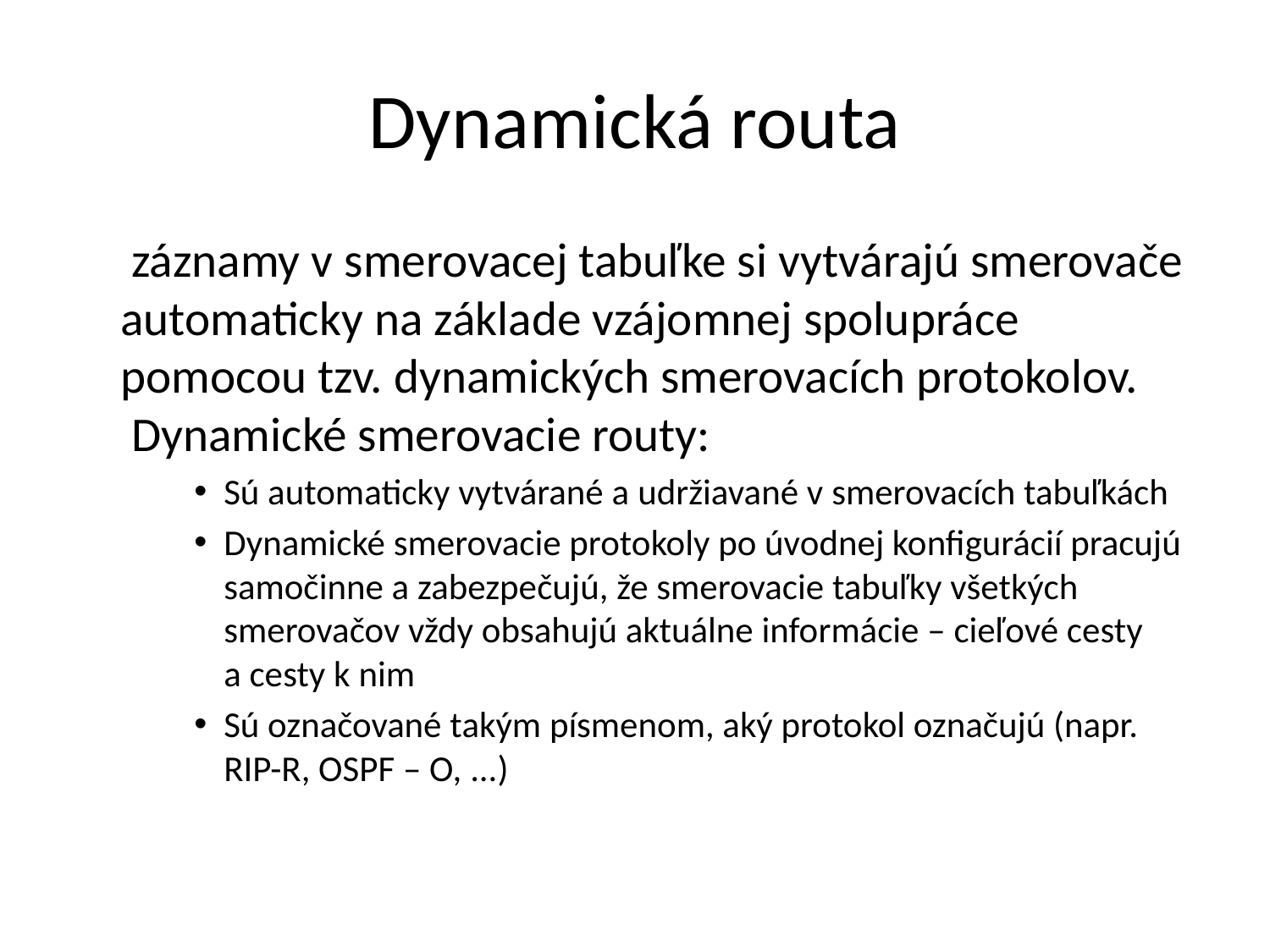

# Dynamická routa
     záznamy v smerovacej tabuľke si vytvárajú smerovače automaticky na základe vzájomnej spolupráce pomocou tzv. dynamických smerovacích protokolov.
 Dynamické smerovacie routy:
Sú automaticky vytvárané a udržiavané v smerovacích tabuľkách
Dynamické smerovacie protokoly po úvodnej konfigurácií pracujú samočinne a zabezpečujú, že smerovacie tabuľky všetkých smerovačov vždy obsahujú aktuálne informácie – cieľové cesty a cesty k nim
Sú označované takým písmenom, aký protokol označujú (napr. RIP-R, OSPF – O, ...)